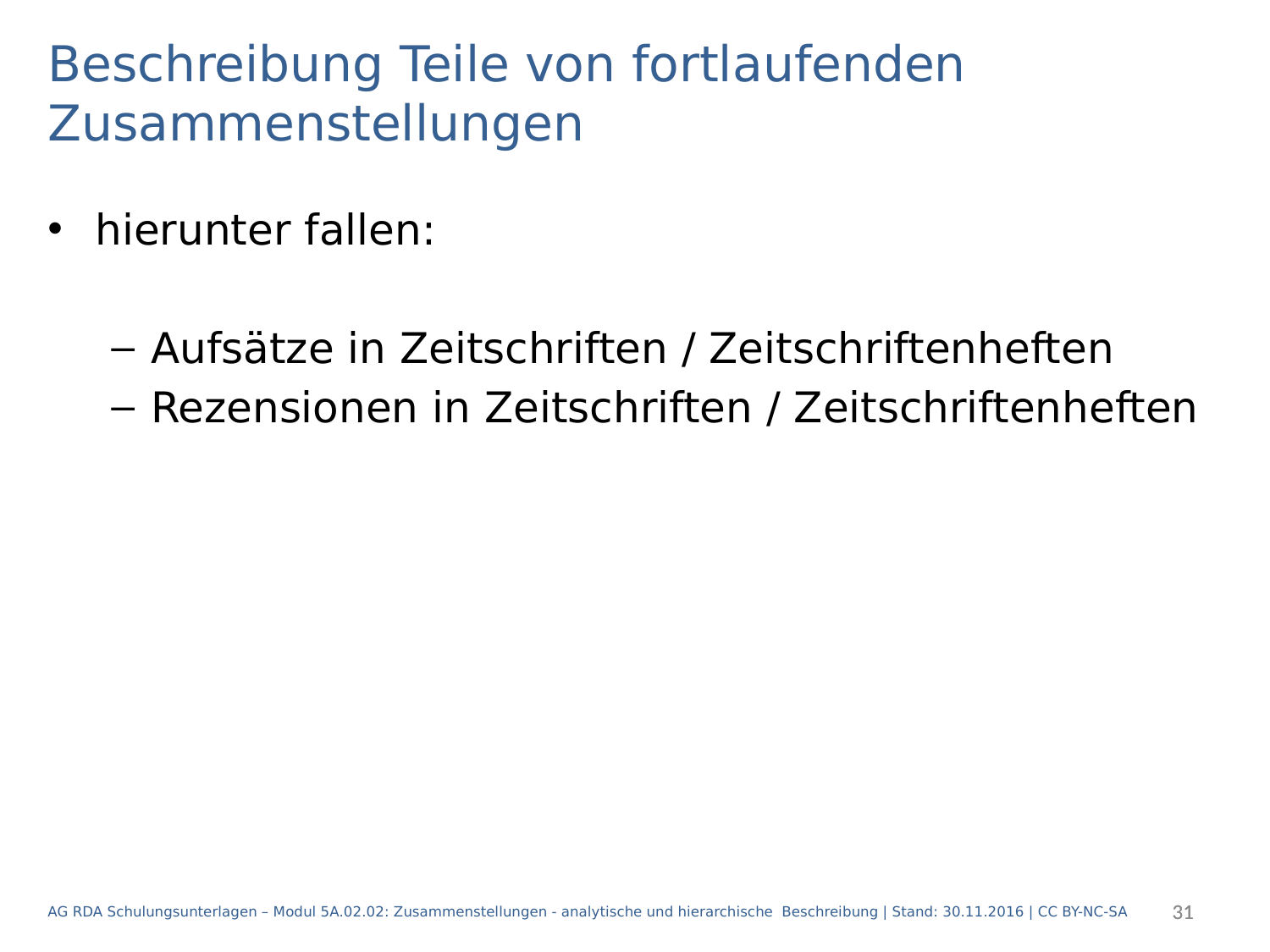

Beschreibung Teile von fortlaufenden Zusammenstellungen
hierunter fallen:

Aufsätze in Zeitschriften / Zeitschriftenheften
Rezensionen in Zeitschriften / Zeitschriftenheften

31
31
AG RDA Schulungsunterlagen – Modul 5A.02.02: Zusammenstellungen - analytische und hierarchische  Beschreibung | Stand: 30.11.2016 | CC BY-NC-SA